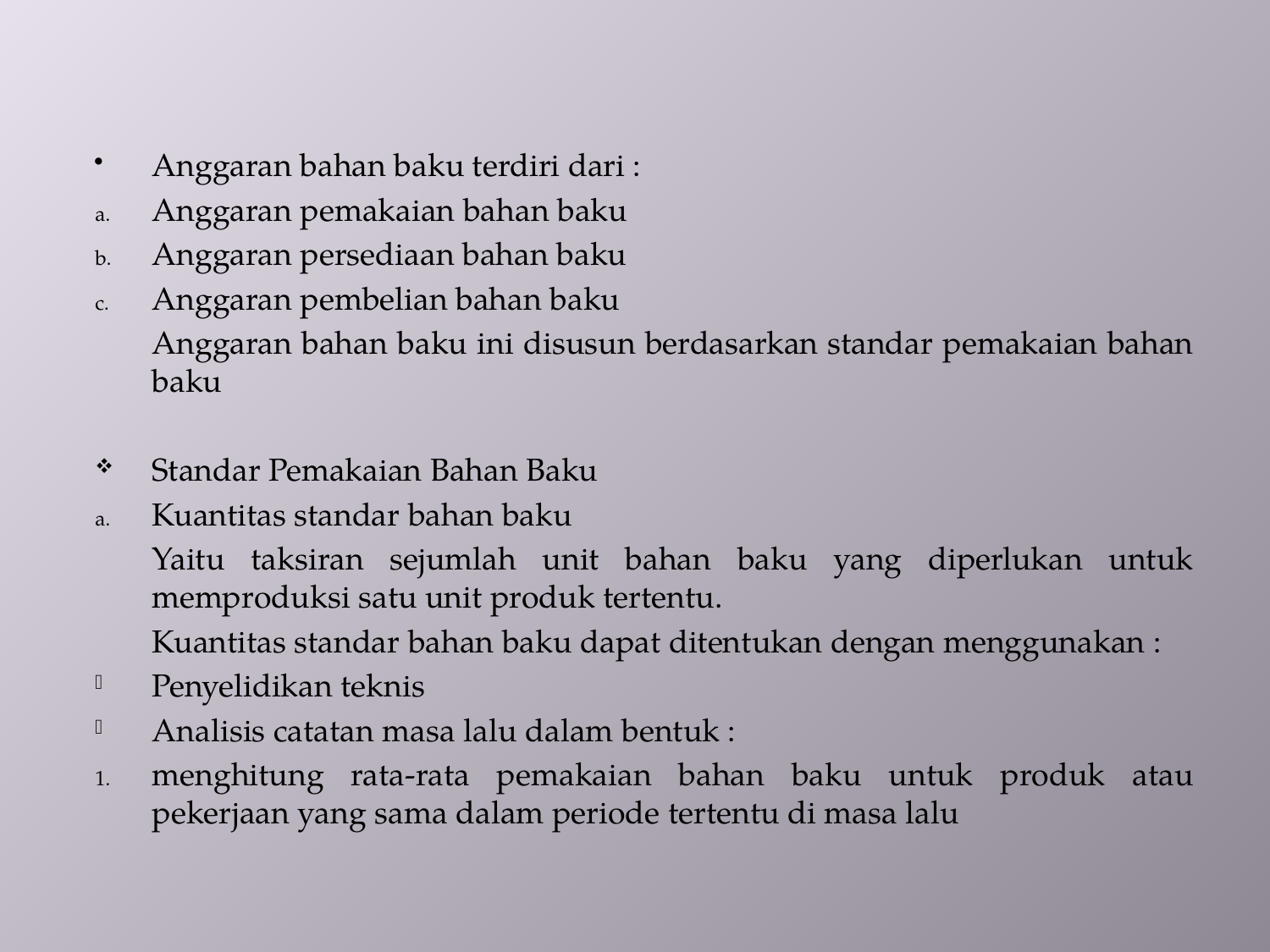

Anggaran bahan baku terdiri dari :
Anggaran pemakaian bahan baku
Anggaran persediaan bahan baku
Anggaran pembelian bahan baku
	Anggaran bahan baku ini disusun berdasarkan standar pemakaian bahan baku

Standar Pemakaian Bahan Baku
Kuantitas standar bahan baku
	Yaitu taksiran sejumlah unit bahan baku yang diperlukan untuk memproduksi satu unit produk tertentu.
	Kuantitas standar bahan baku dapat ditentukan dengan menggunakan :
Penyelidikan teknis
Analisis catatan masa lalu dalam bentuk :
menghitung rata-rata pemakaian bahan baku untuk produk atau pekerjaan yang sama dalam periode tertentu di masa lalu